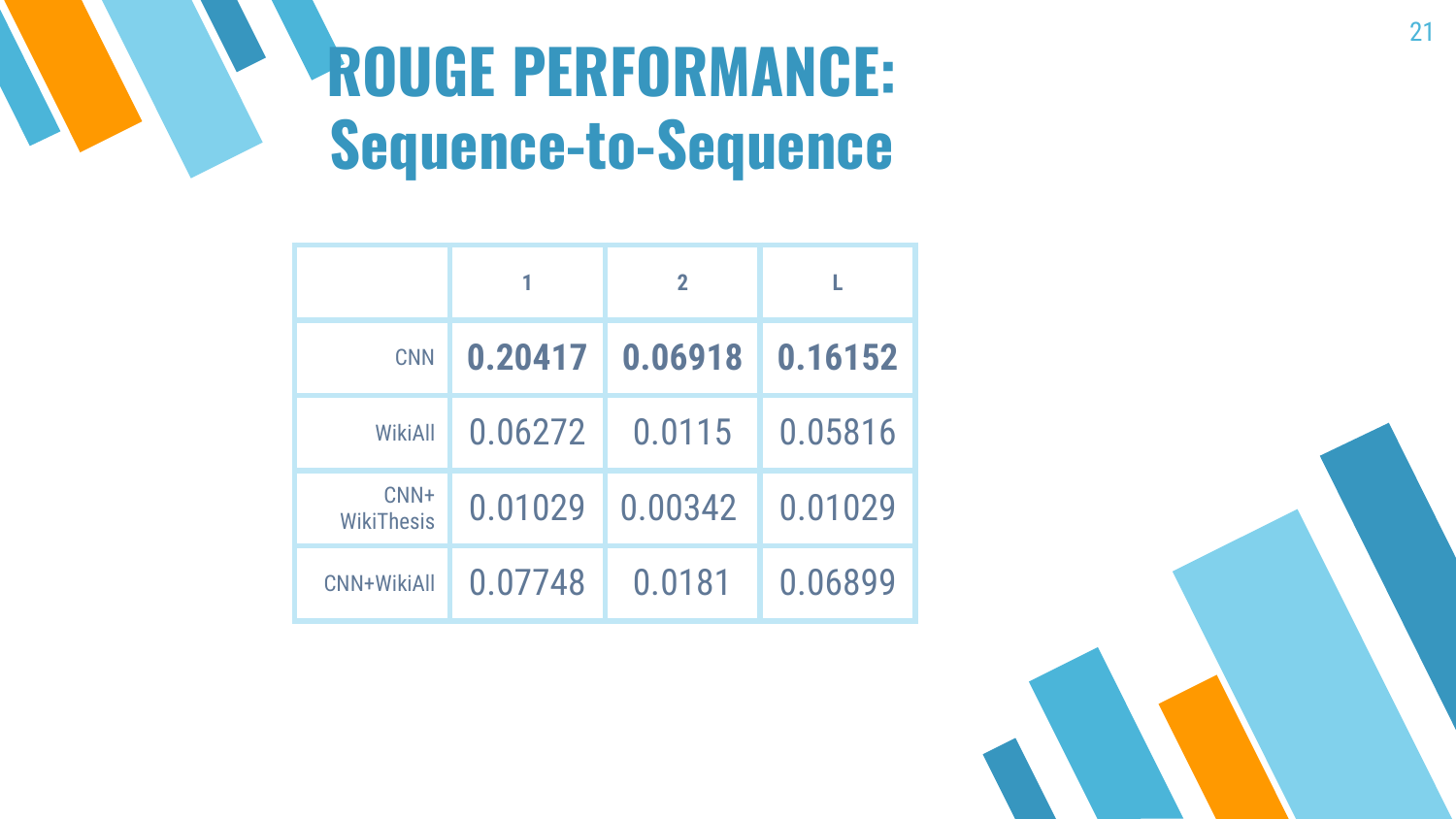

21
# ROUGE PERFORMANCE: Sequence-to-Sequence
|  | 1 | 2 | L |
| --- | --- | --- | --- |
| CNN | 0.20417 | 0.06918 | 0.16152 |
| WikiAll | 0.06272 | 0.0115 | 0.05816 |
| CNN+ WikiThesis | 0.01029 | 0.00342 | 0.01029 |
| CNN+WikiAll | 0.07748 | 0.0181 | 0.06899 |